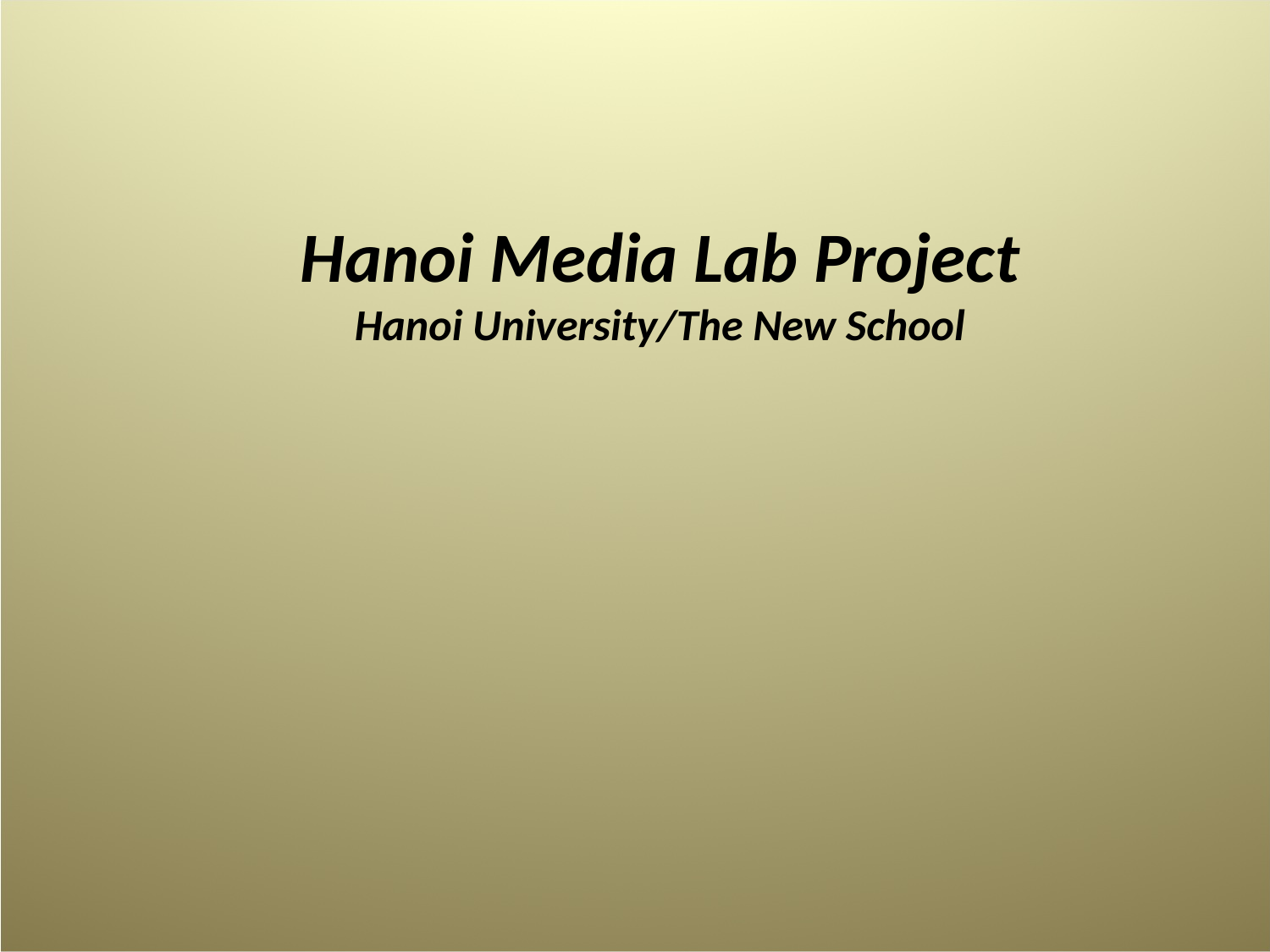

# Hanoi Media Lab Project Hanoi University/The New School